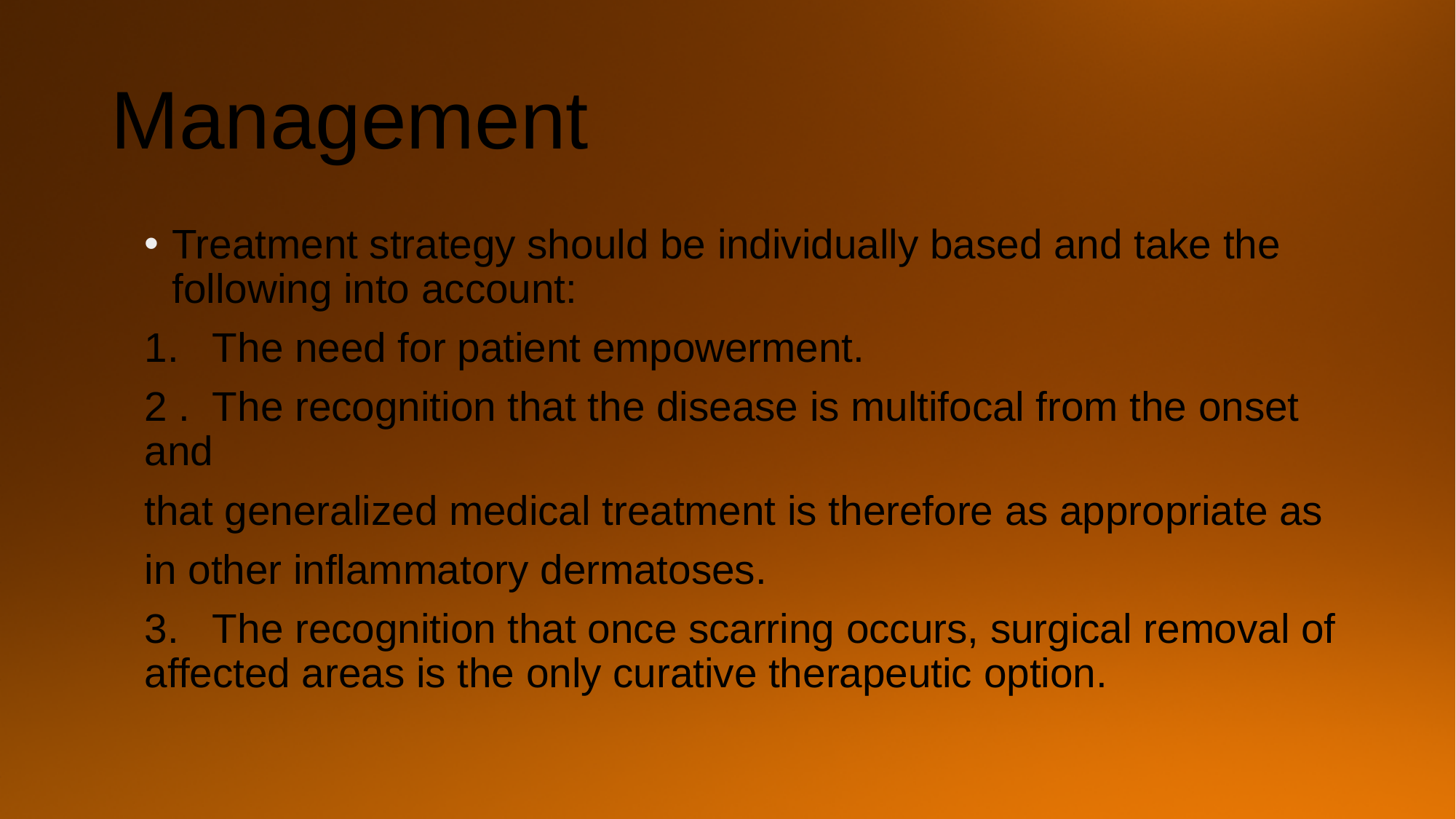

# Management
Treatment strategy should be individually based and take the following into account:
1.   The need for patient empowerment.
2 .  The recognition that the disease is multifocal from the onset and
that generalized medical treatment is therefore as appropriate as
in other inflammatory dermatoses.
3.   The recognition that once scarring occurs, surgical removal of affected areas is the only curative therapeutic option.